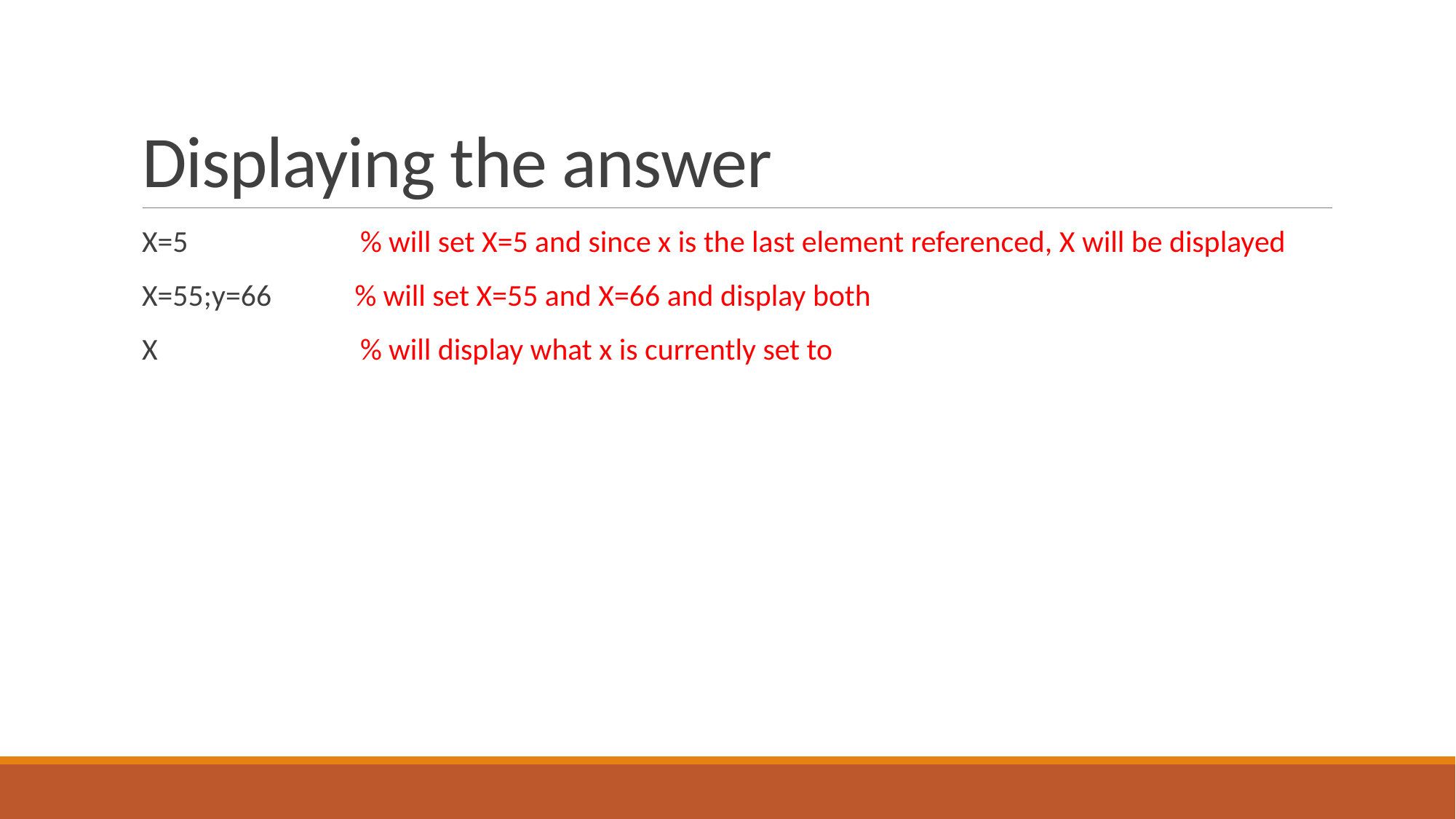

# Displaying the answer
X=5		% will set X=5 and since x is the last element referenced, X will be displayed
X=55;y=66            % will set X=55 and X=66 and display both
X		% will display what x is currently set to